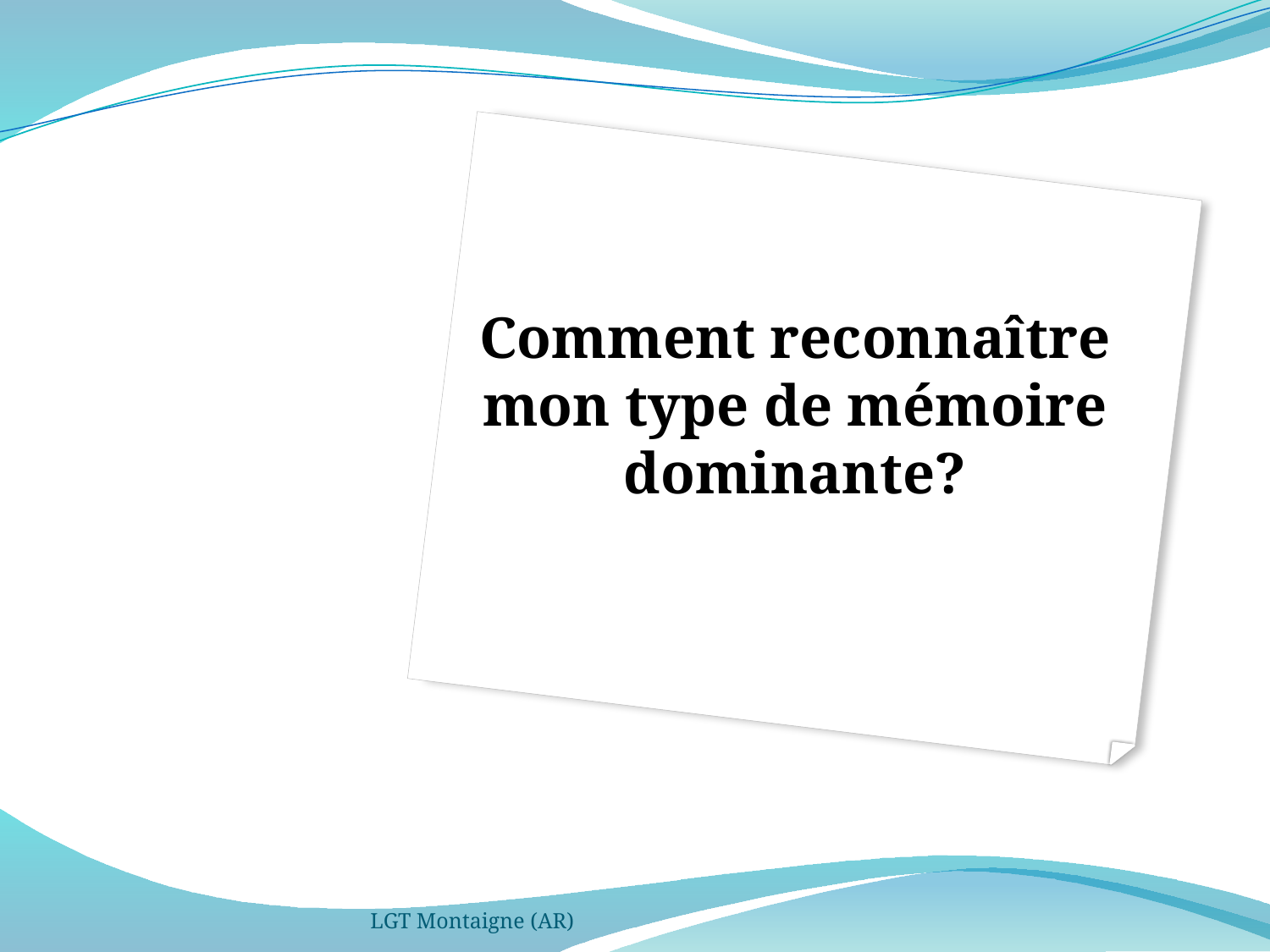

#
Comment reconnaître mon type de mémoire dominante?

LGT Montaigne (AR)